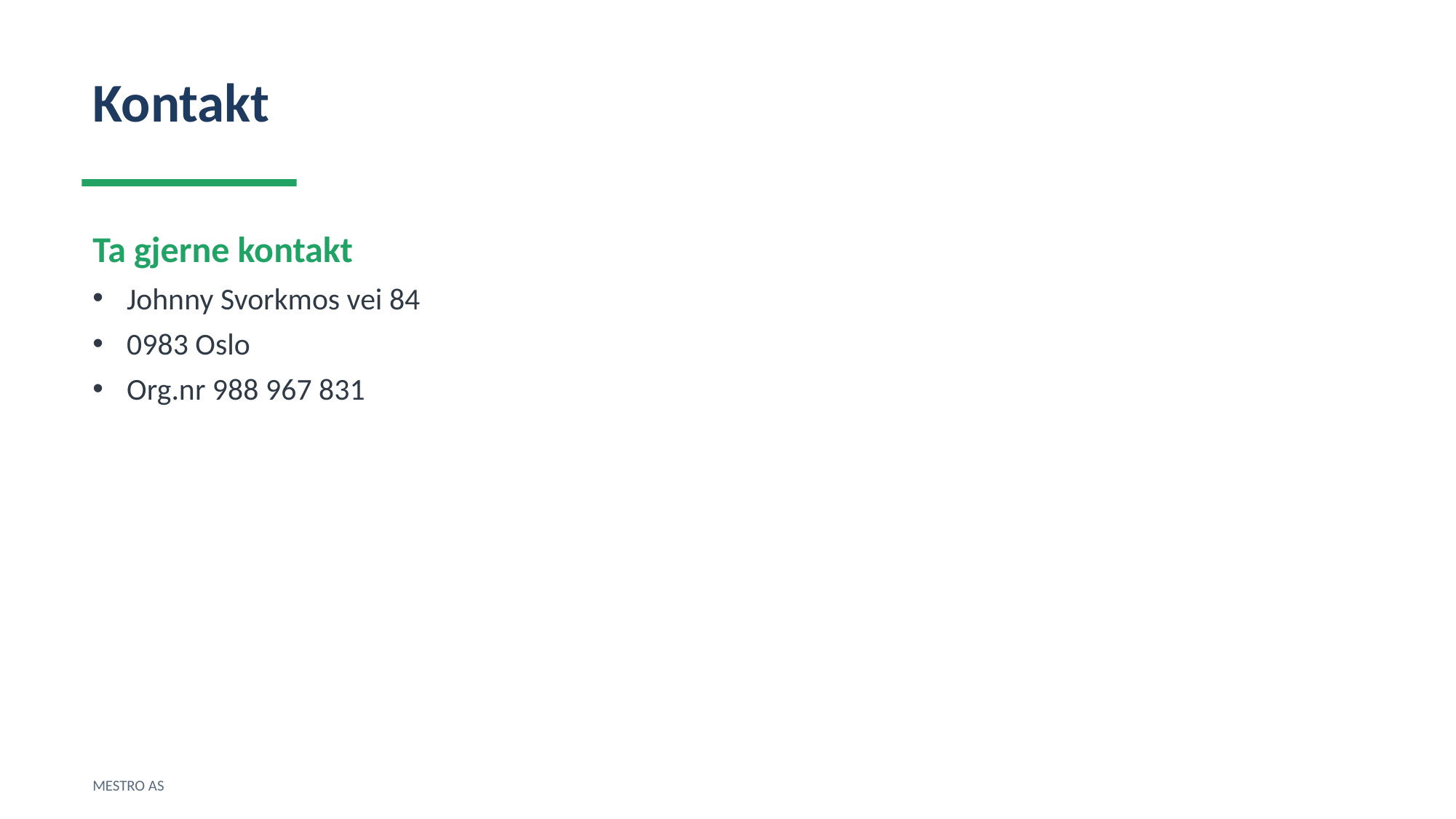

Kontakt

Ta gjerne kontakt
Johnny Svorkmos vei 84
0983 Oslo
Org.nr 988 967 831
MESTRO AS